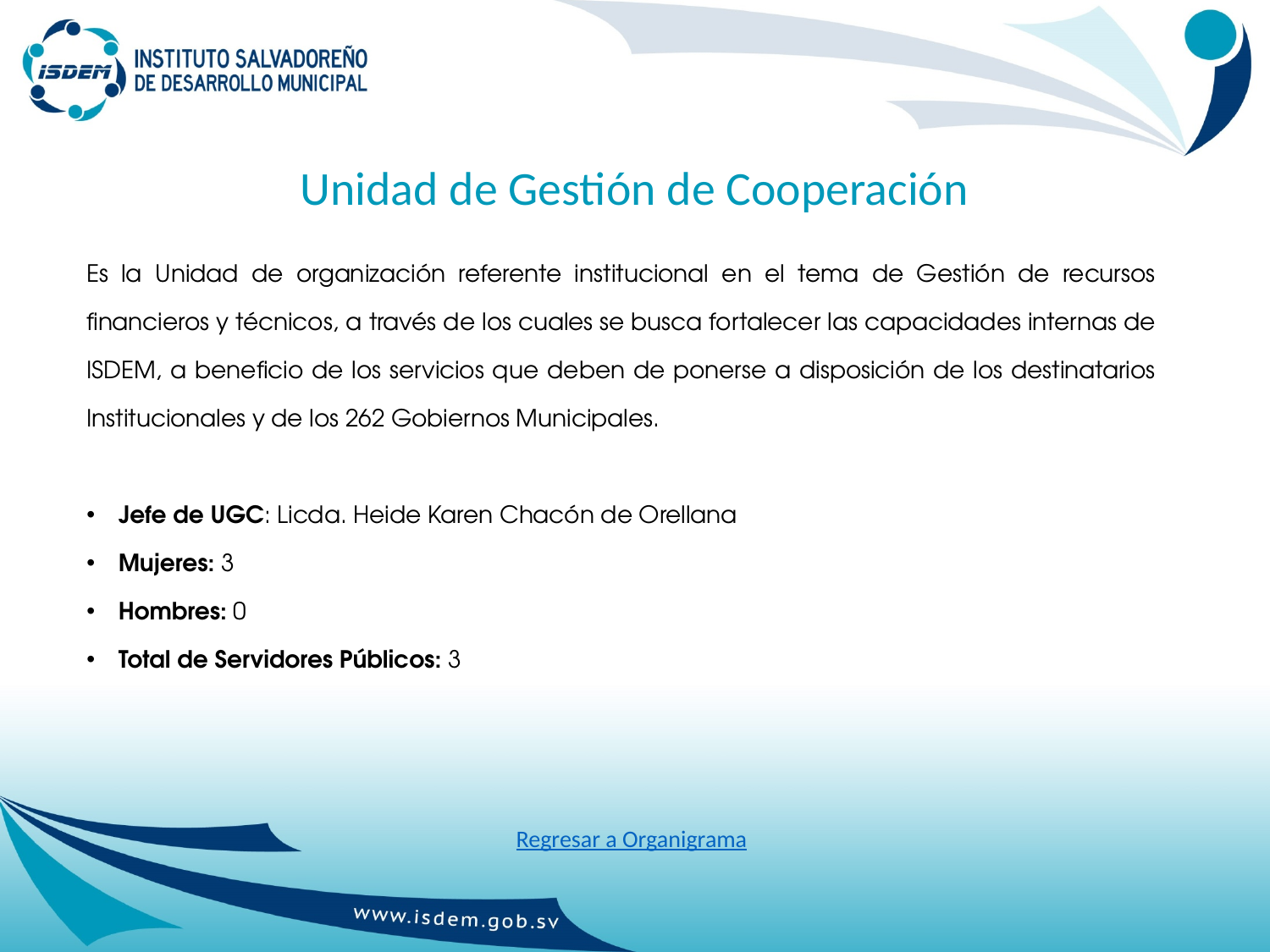

# Unidad de Gestión de Cooperación
Es la Unidad de organización referente institucional en el tema de Gestión de recursos financieros y técnicos, a través de los cuales se busca fortalecer las capacidades internas de ISDEM, a beneficio de los servicios que deben de ponerse a disposición de los destinatarios Institucionales y de los 262 Gobiernos Municipales.

Jefe de UGC: Licda. Heide Karen Chacón de Orellana
Mujeres: 3
Hombres: 0
Total de Servidores Públicos: 3

Regresar a Organigrama